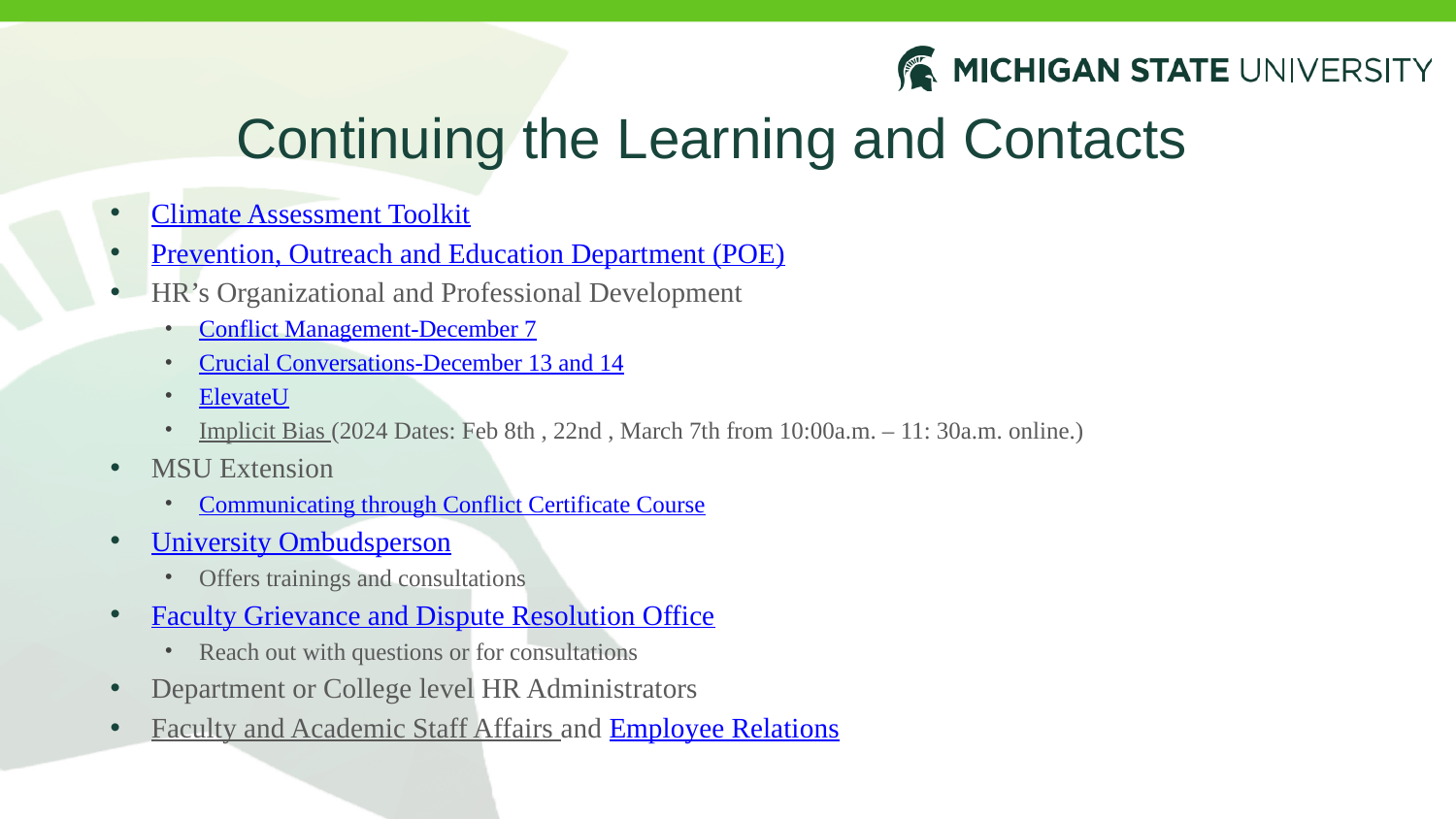

# Continuing the Learning and Contacts
Climate Assessment Toolkit
Prevention, Outreach and Education Department (POE)
HR’s Organizational and Professional Development
Conflict Management-December 7
Crucial Conversations-December 13 and 14
ElevateU
Implicit Bias (2024 Dates: Feb 8th , 22nd , March 7th from 10:00a.m. – 11: 30a.m. online.)
MSU Extension
Communicating through Conflict Certificate Course
University Ombudsperson
Offers trainings and consultations
Faculty Grievance and Dispute Resolution Office
Reach out with questions or for consultations
Department or College level HR Administrators
Faculty and Academic Staff Affairs and Employee Relations